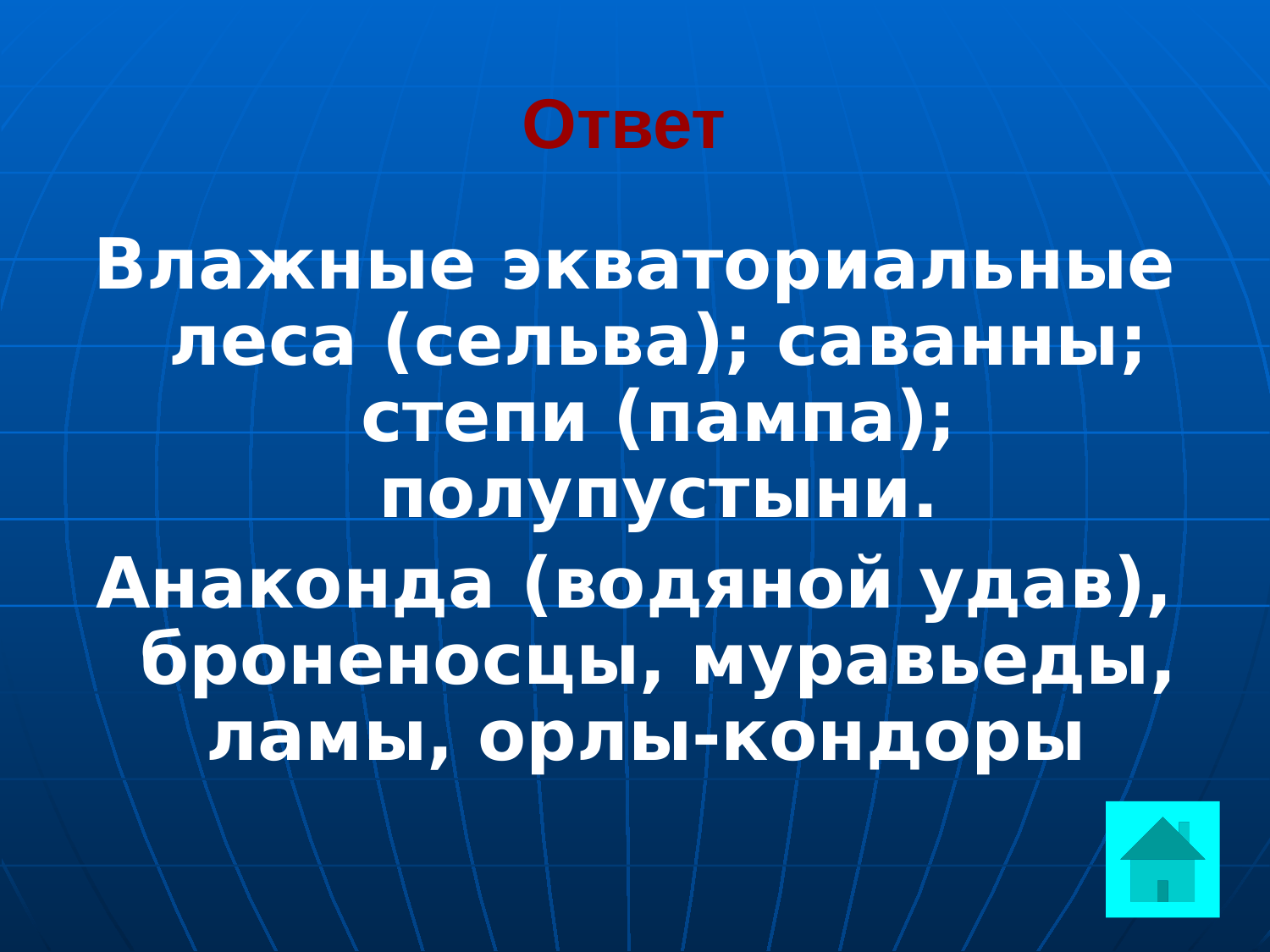

# Ответ
Влажные экваториальные леса (сельва); саванны; степи (пампа); полупустыни.
Анаконда (водяной удав), броненосцы, муравьеды, ламы, орлы-кондоры